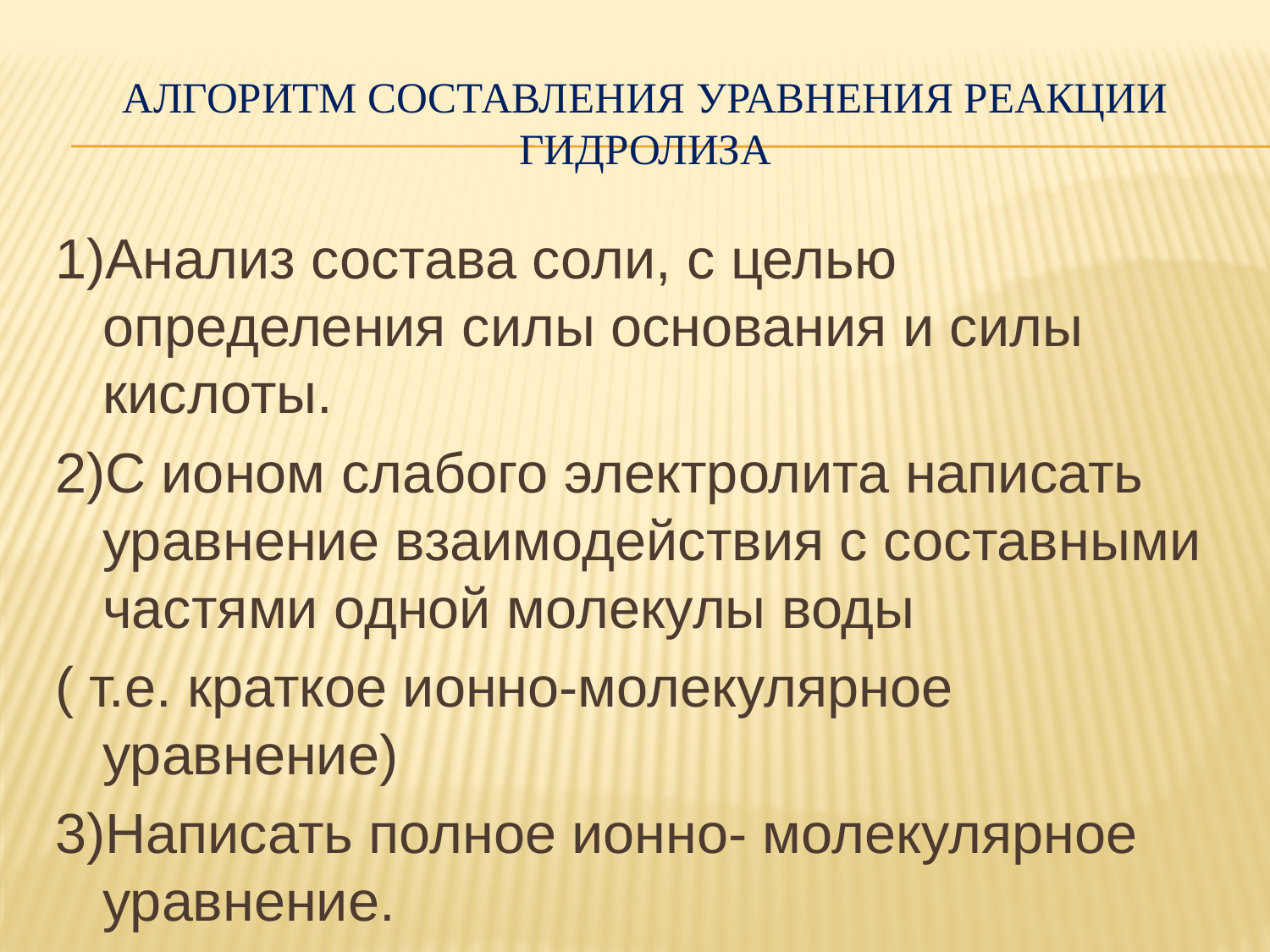

# алгоритм составления уравнения реакции гидролиза
1)Анализ состава соли, с целью определения силы основания и силы кислоты.
2)С ионом слабого электролита написать уравнение взаимодействия с составными частями одной молекулы воды
( т.е. краткое ионно-молекулярное уравнение)
3)Написать полное ионно- молекулярное уравнение.